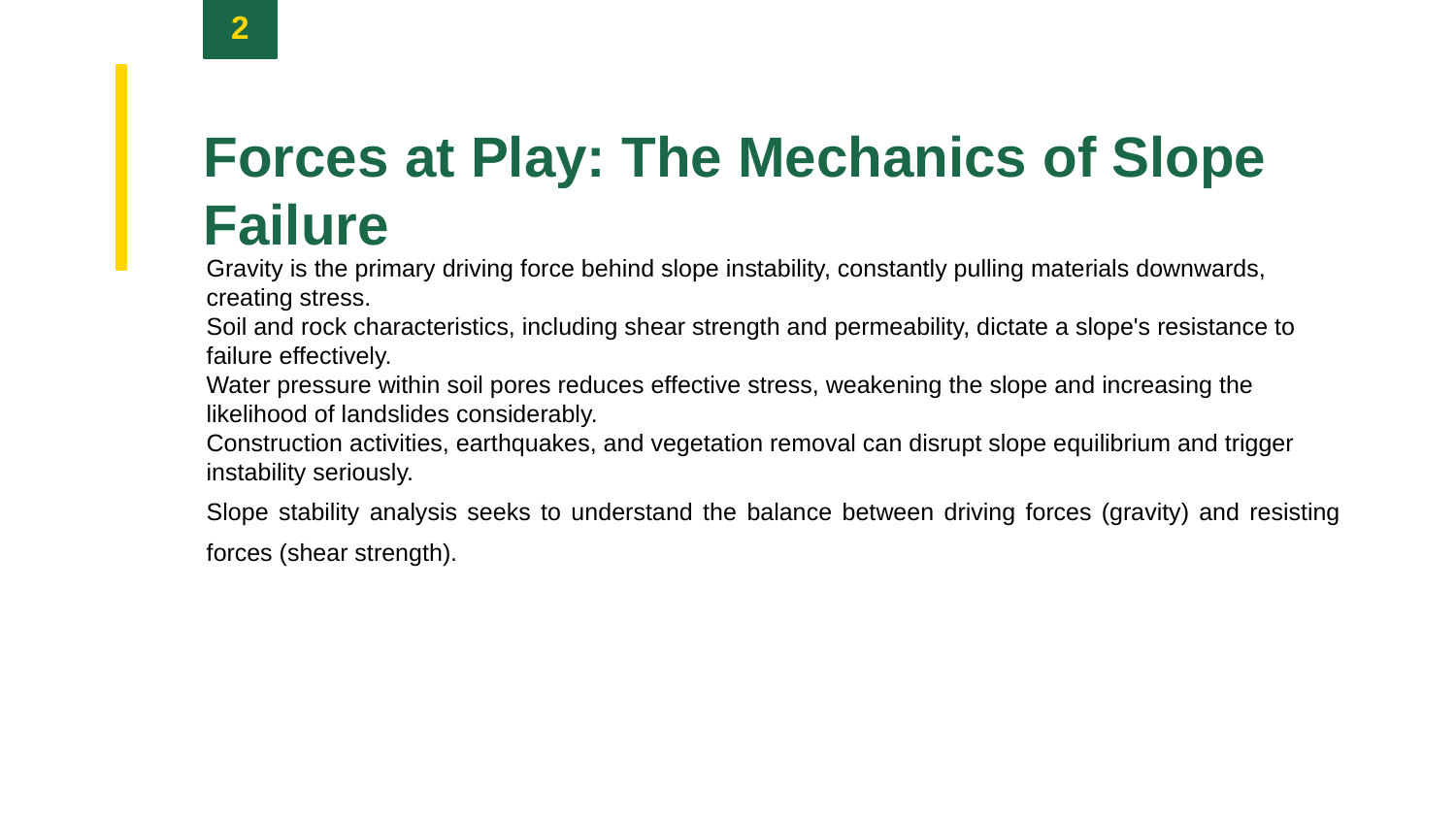

2

Forces at Play: The Mechanics of Slope Failure
Gravity is the primary driving force behind slope instability, constantly pulling materials downwards, creating stress.
Soil and rock characteristics, including shear strength and permeability, dictate a slope's resistance to failure effectively.
Water pressure within soil pores reduces effective stress, weakening the slope and increasing the likelihood of landslides considerably.
Construction activities, earthquakes, and vegetation removal can disrupt slope equilibrium and trigger instability seriously.
Slope stability analysis seeks to understand the balance between driving forces (gravity) and resisting forces (shear strength).